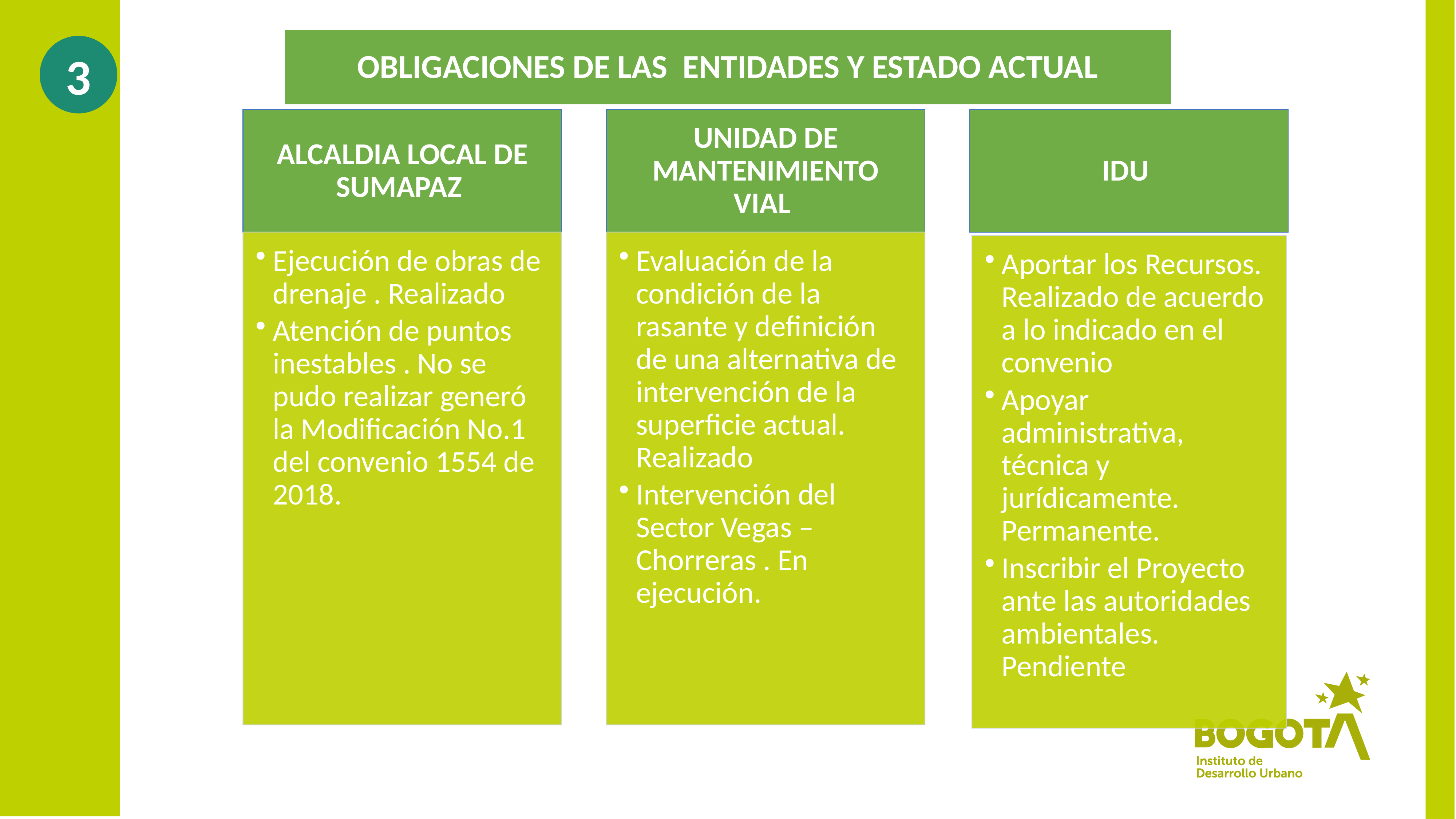

# OBLIGACIONES DE LAS  ENTIDADES Y ESTADO ACTUAL
3
ALCALDIA LOCAL DE SUMAPAZ
Ejecución de obras de drenaje . Realizado
Atención de puntos inestables . No se pudo realizar generó la Modificación No.1 del convenio 1554 de 2018.
UNIDAD DE MANTENIMIENTO VIAL
Evaluación de la condición de la rasante y definición de una alternativa de intervención de la superficie actual. Realizado
Intervención del Sector Vegas – Chorreras . En ejecución.
IDU
Aportar los Recursos. Realizado de acuerdo a lo indicado en el convenio
Apoyar administrativa, técnica y jurídicamente. Permanente.
Inscribir el Proyecto ante las autoridades ambientales. Pendiente